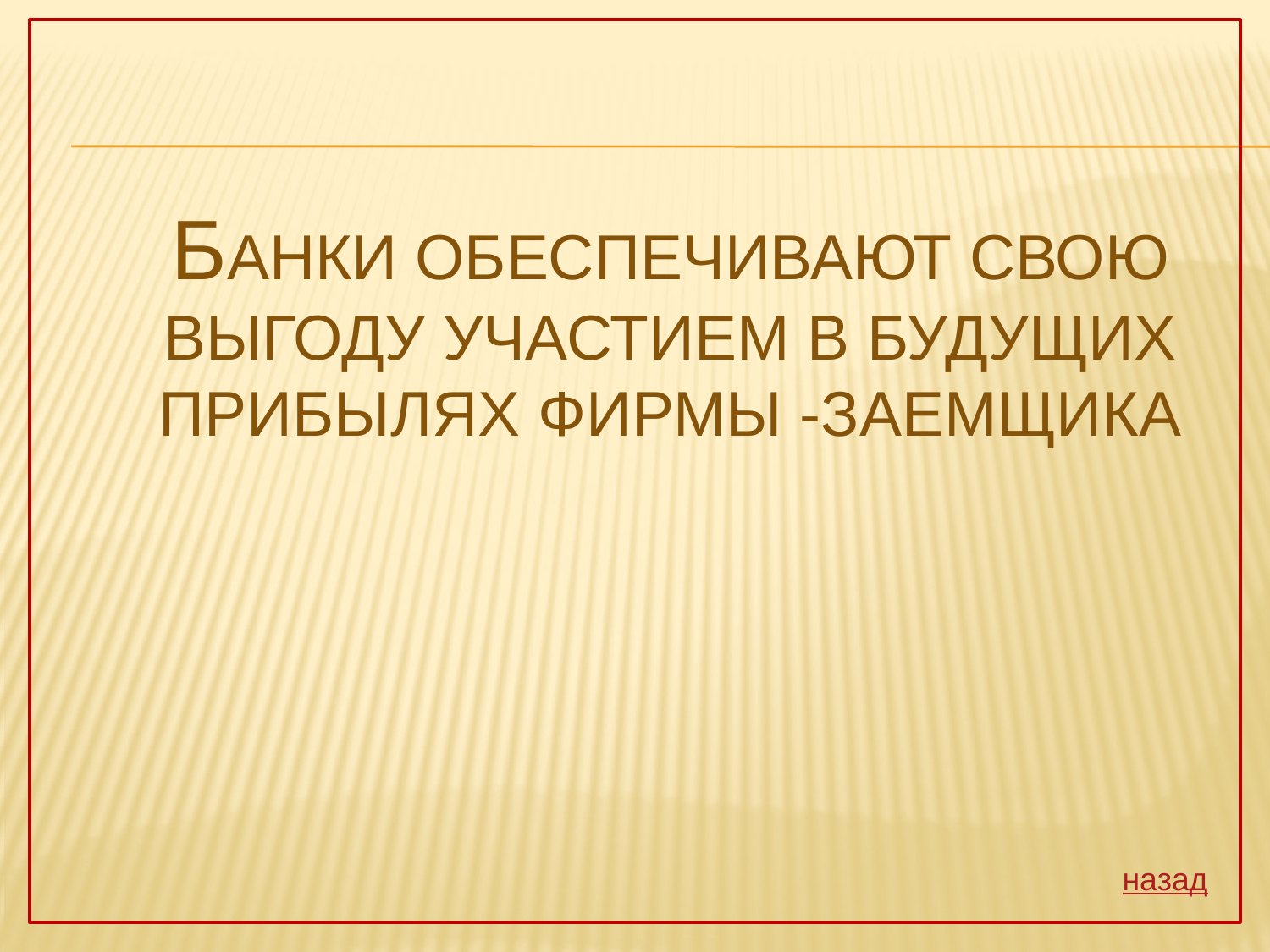

# банки обеспечивают свою выгоду участием в будущих прибылях фирмы -заемщика

назад